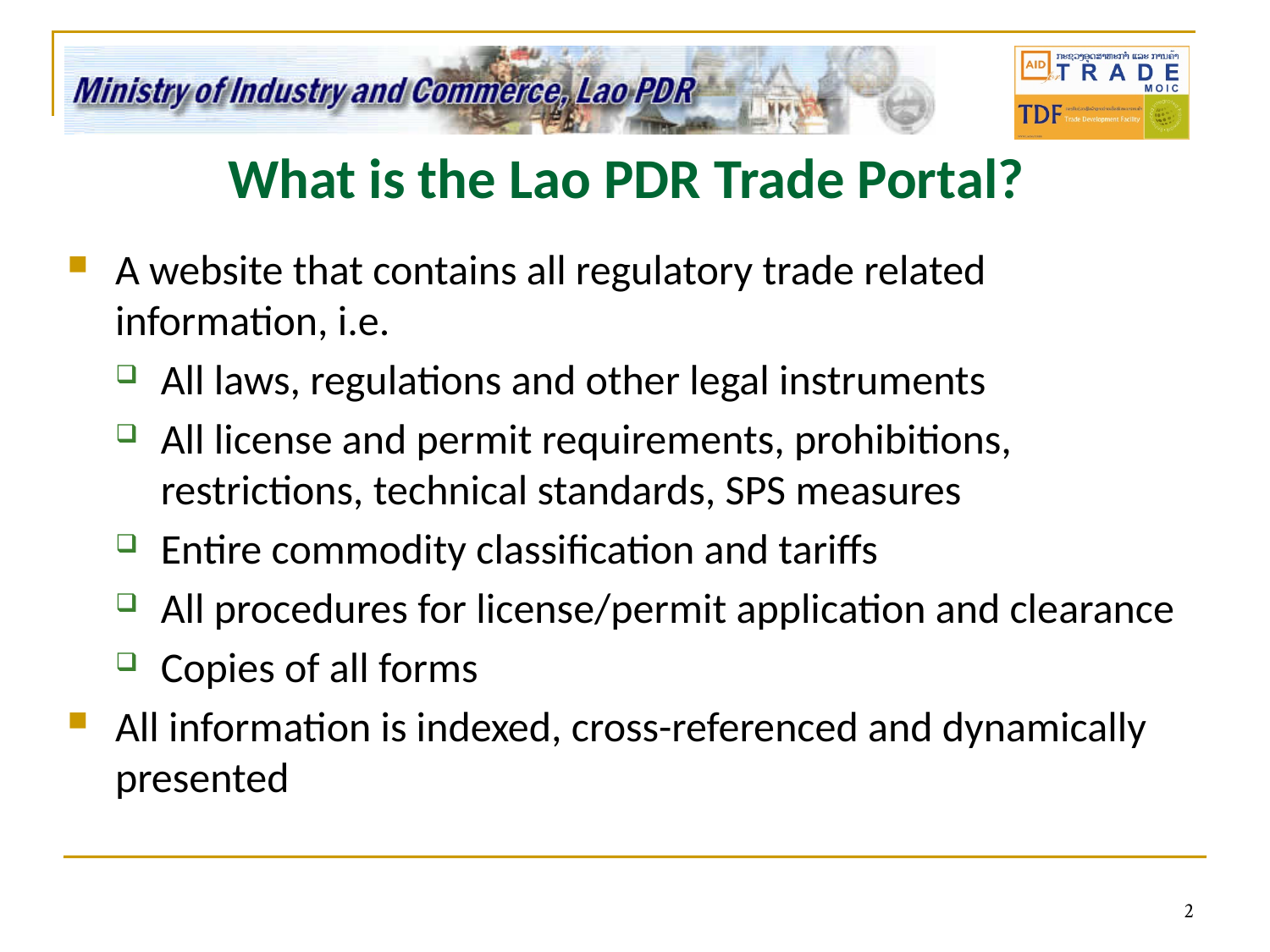

# What is the Lao PDR Trade Portal?
A website that contains all regulatory trade related information, i.e.
All laws, regulations and other legal instruments
All license and permit requirements, prohibitions, restrictions, technical standards, SPS measures
Entire commodity classification and tariffs
All procedures for license/permit application and clearance
Copies of all forms
All information is indexed, cross-referenced and dynamically presented

2